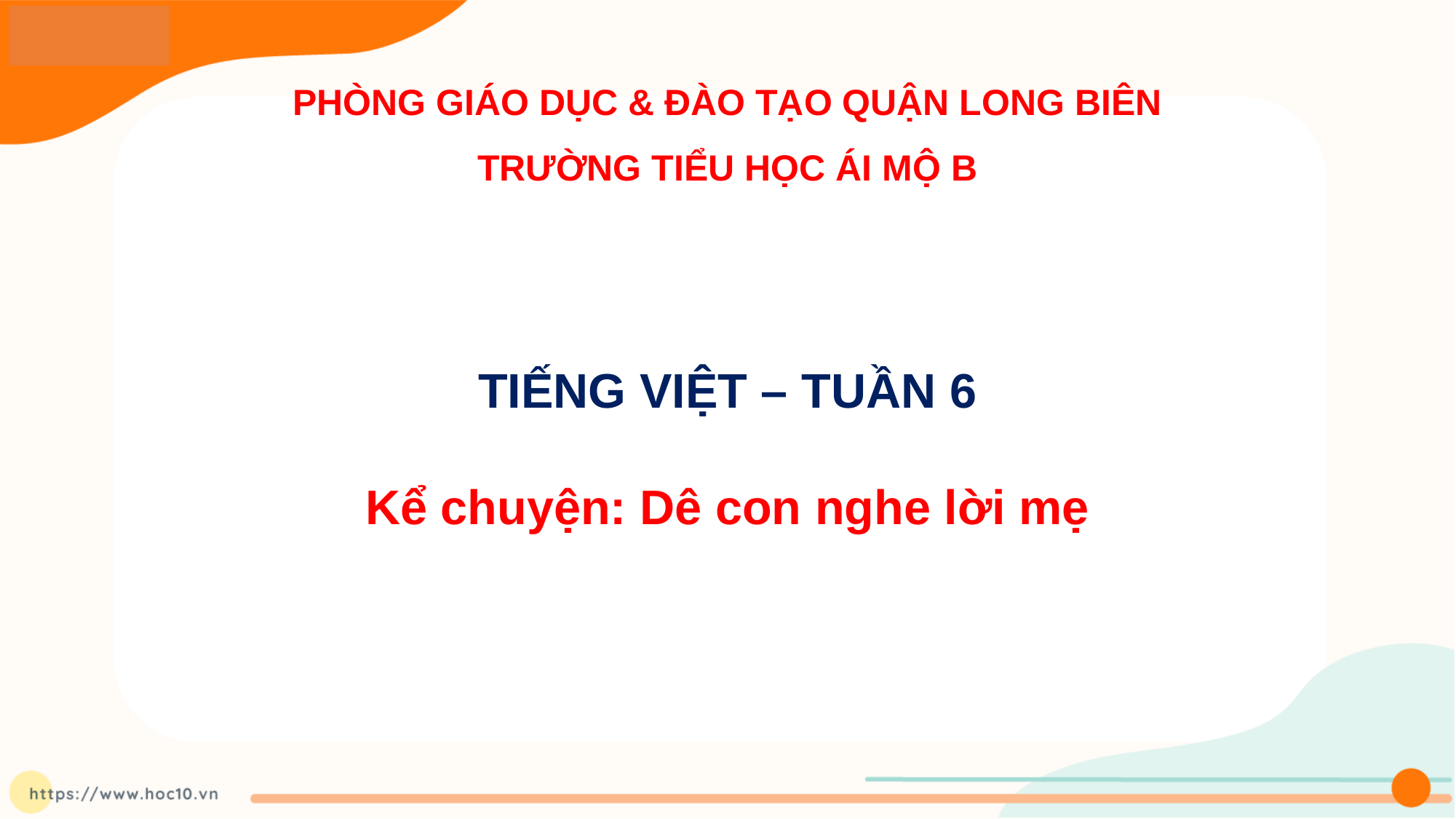

# PHÒNG GIÁO DỤC & ĐÀO TẠO QUẬN LONG BIÊN TRƯỜNG TIỂU HỌC ÁI MỘ B

TIẾNG VIỆT – TUẦN 6
Kể chuyện: Dê con nghe lời mẹ